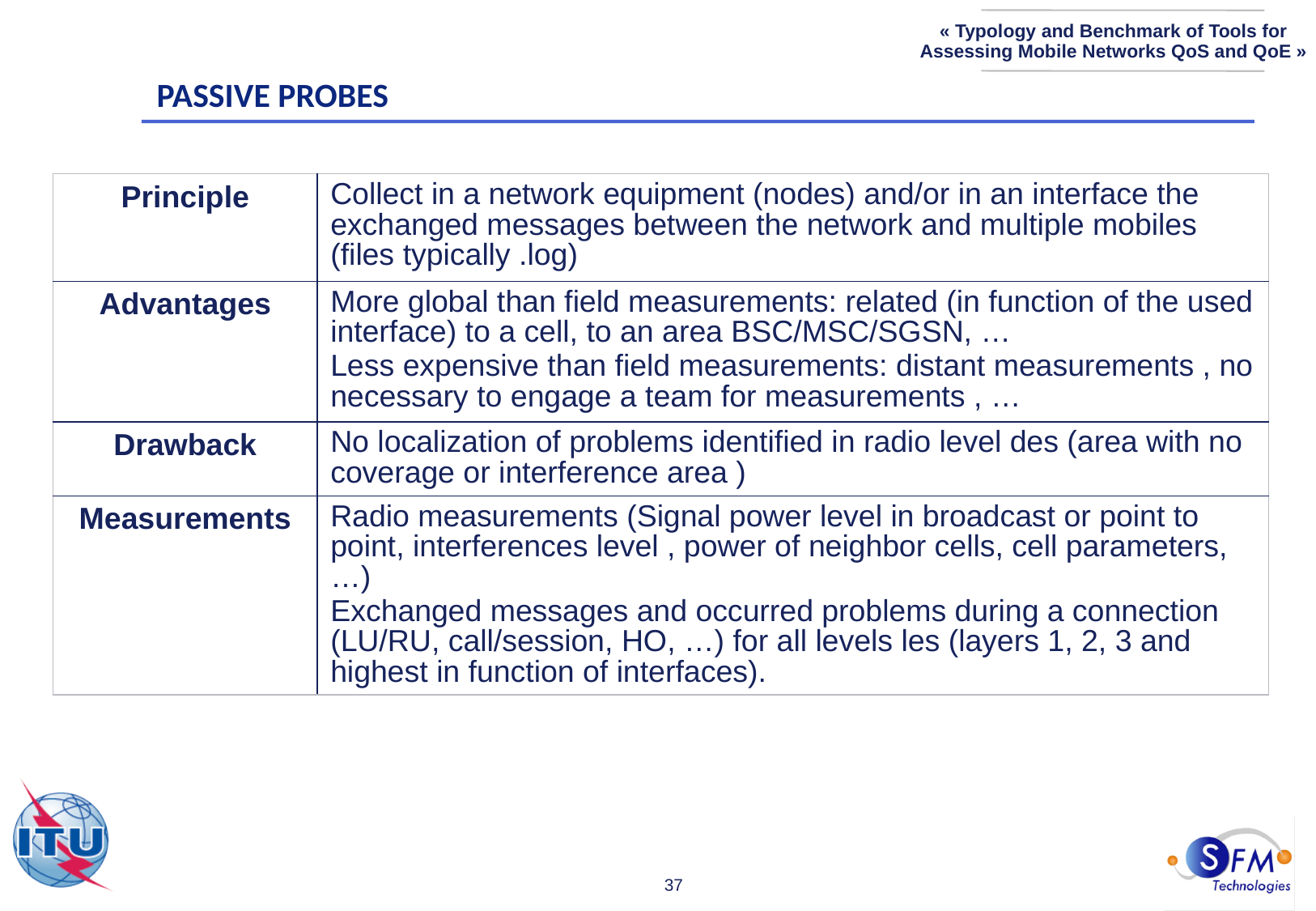

Passive probes
| Principle | Collect in a network equipment (nodes) and/or in an interface the exchanged messages between the network and multiple mobiles (files typically .log) |
| --- | --- |
| Advantages | More global than field measurements: related (in function of the used interface) to a cell, to an area BSC/MSC/SGSN, … Less expensive than field measurements: distant measurements , no necessary to engage a team for measurements , … |
| Drawback | No localization of problems identified in radio level des (area with no coverage or interference area ) |
| Measurements | Radio measurements (Signal power level in broadcast or point to point, interferences level , power of neighbor cells, cell parameters, …) Exchanged messages and occurred problems during a connection (LU/RU, call/session, HO, …) for all levels les (layers 1, 2, 3 and highest in function of interfaces). |